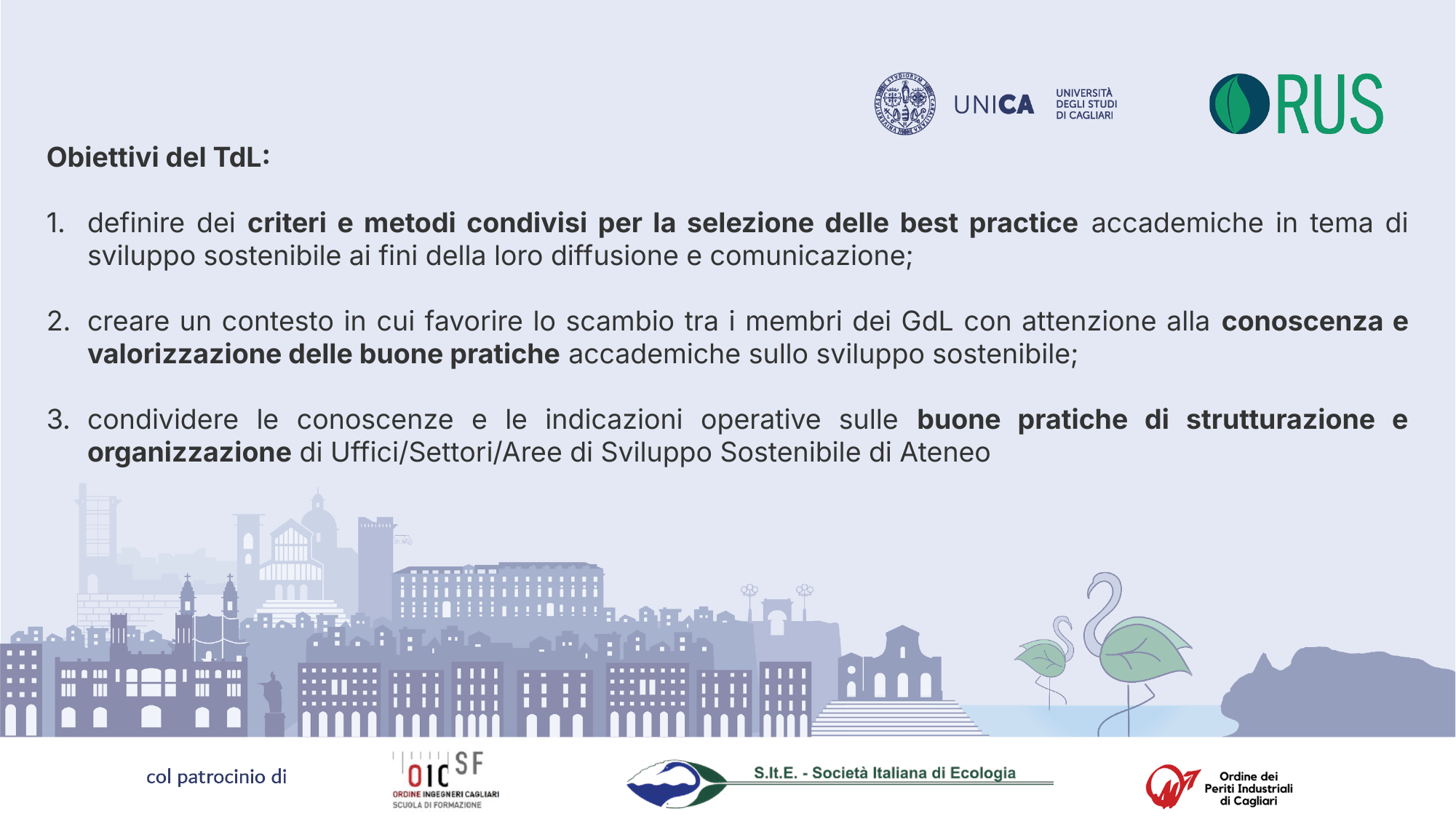

Obiettivi del TdL:

definire dei criteri e metodi condivisi per la selezione delle best practice accademiche in tema di sviluppo sostenibile ai fini della loro diffusione e comunicazione;

creare un contesto in cui favorire lo scambio tra i membri dei GdL con attenzione alla conoscenza e valorizzazione delle buone pratiche accademiche sullo sviluppo sostenibile;

condividere le conoscenze e le indicazioni operative sulle buone pratiche di strutturazione e organizzazione di Uffici/Settori/Aree di Sviluppo Sostenibile di Ateneo